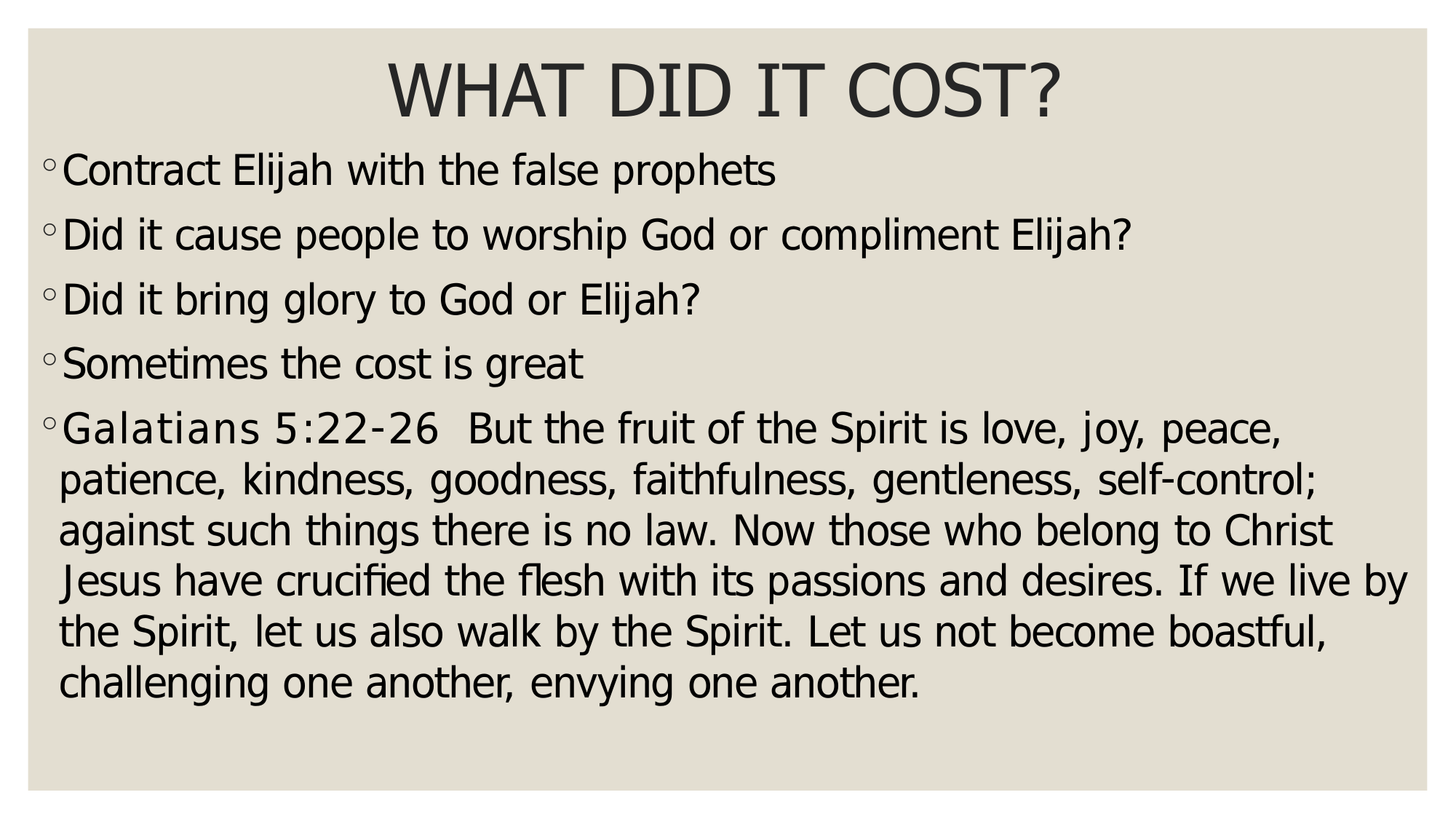

# WHAT DID IT COST?
Contract Elijah with the false prophets
Did it cause people to worship God or compliment Elijah?
Did it bring glory to God or Elijah?
Sometimes the cost is great
Galatians 5:22-26  But the fruit of the Spirit is love, joy, peace, patience, kindness, goodness, faithfulness, gentleness, self-control; against such things there is no law. Now those who belong to Christ Jesus have crucified the flesh with its passions and desires. If we live by the Spirit, let us also walk by the Spirit. Let us not become boastful, challenging one another, envying one another.